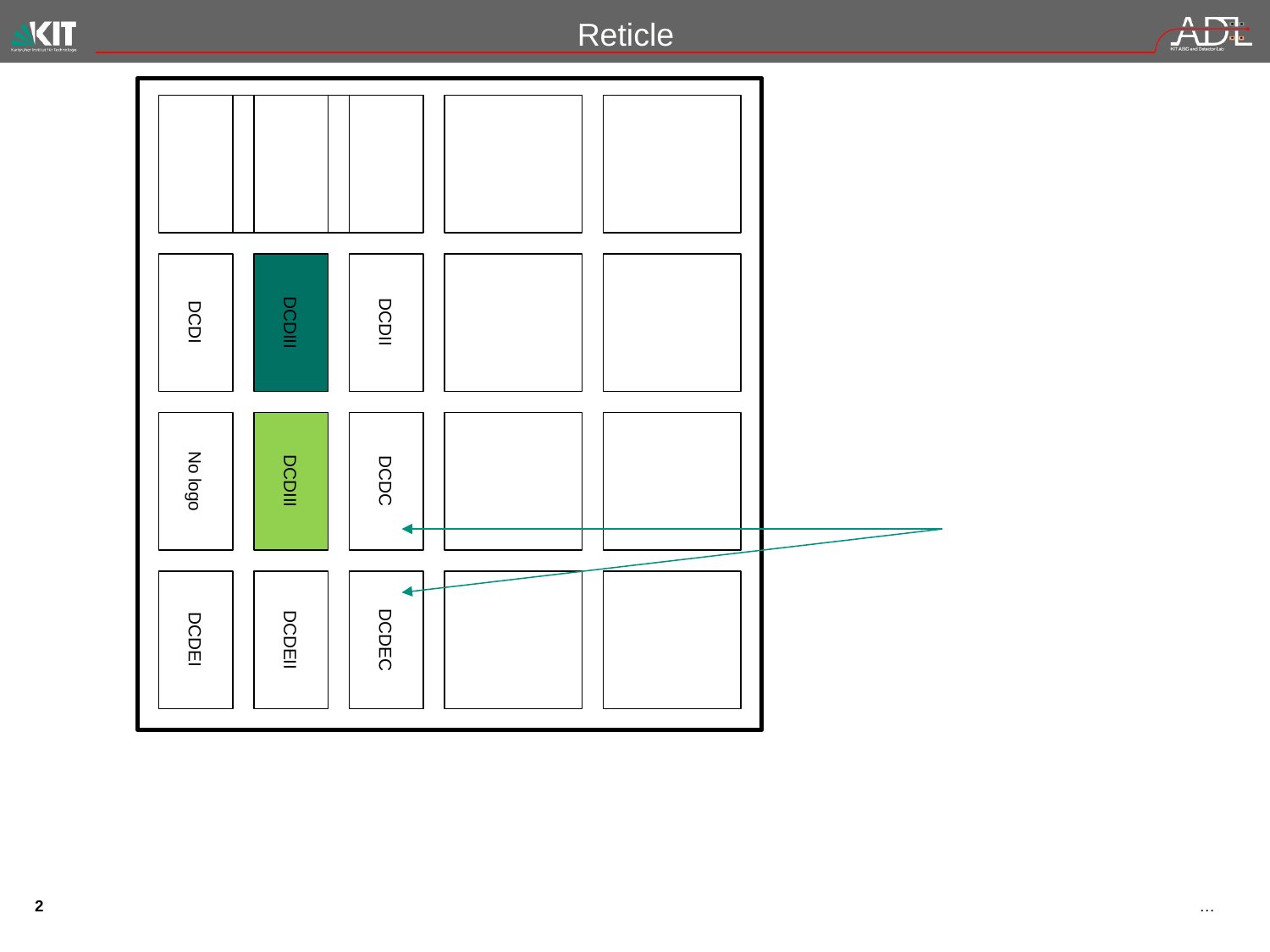

# Reticle

DCDI
DCDIII
DCDII

No logo
DCDIII
DCDC

DCDEI
DCDEII
DCDEC